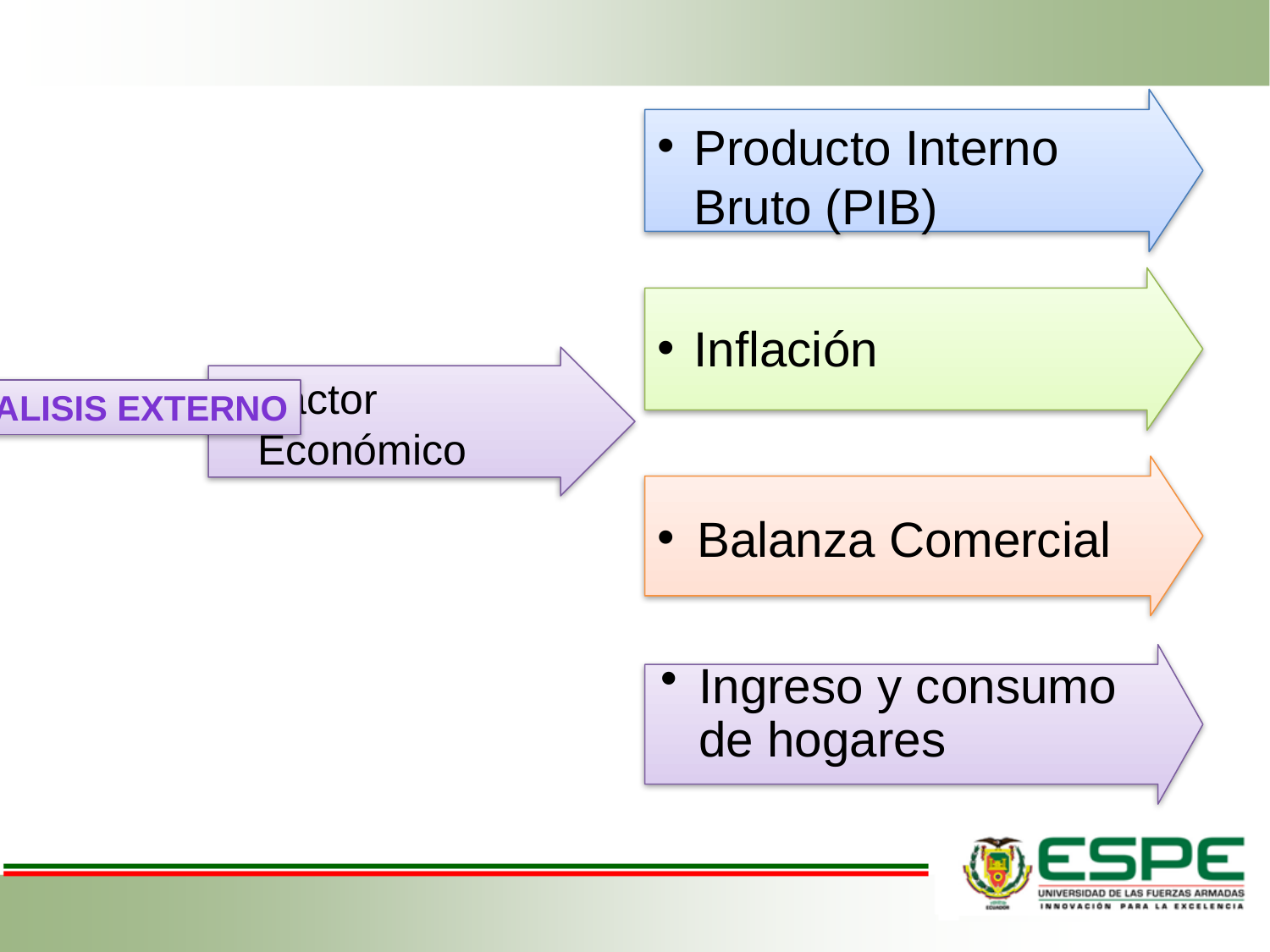

Analisis externo
Producto Interno Bruto (PIB)

Inflación
Factor Económico

Balanza Comercial
Ingreso y consumo de hogares